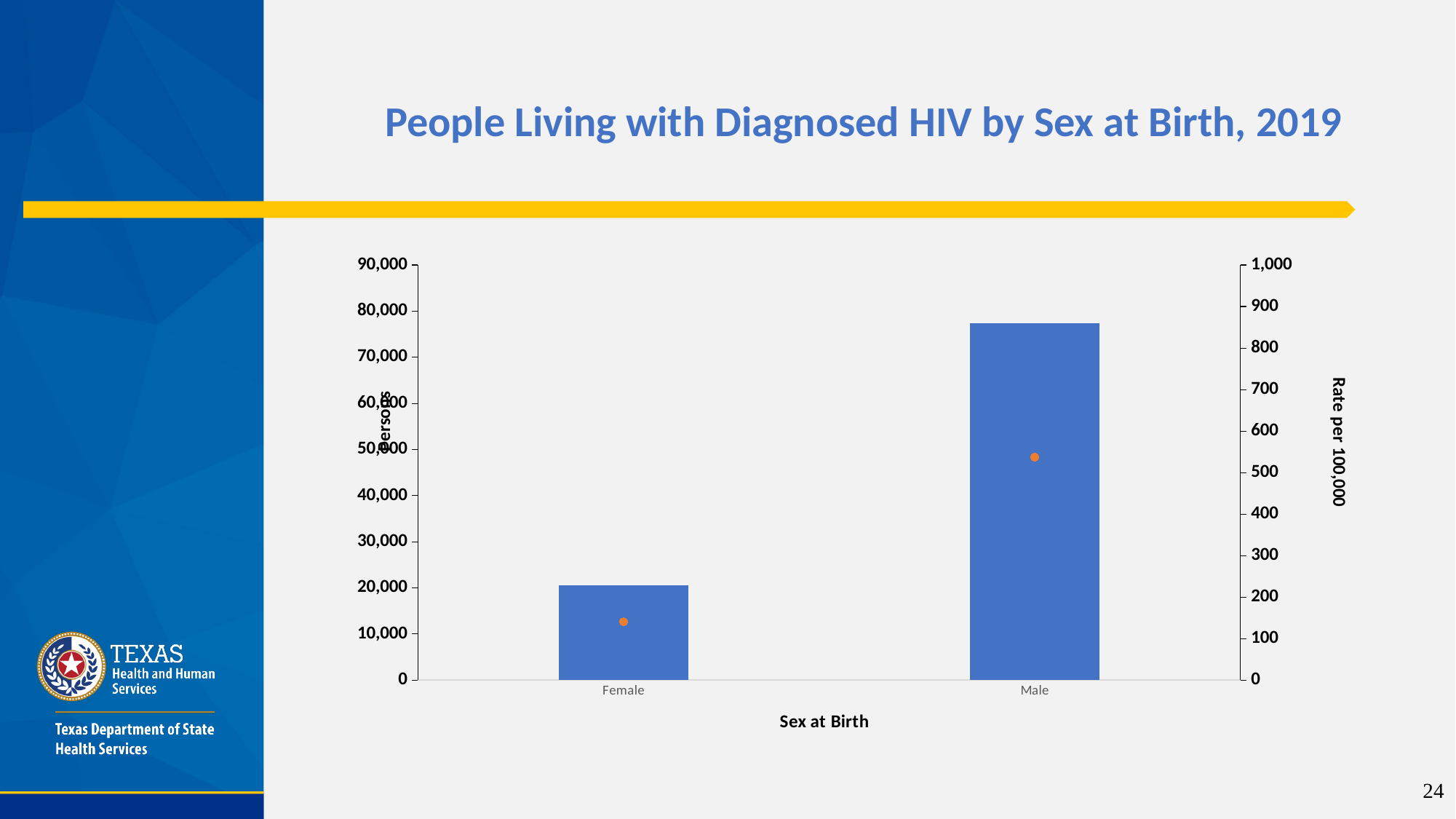

# People Living with Diagnosed HIV by Sex at Birth, 2019

### Chart

| Category | Persons | Rate per 100,000 |
|---|---|---|
| Female | 20480.0 | 140.3 |
| Male | 77364.0 | 537.1 |
24